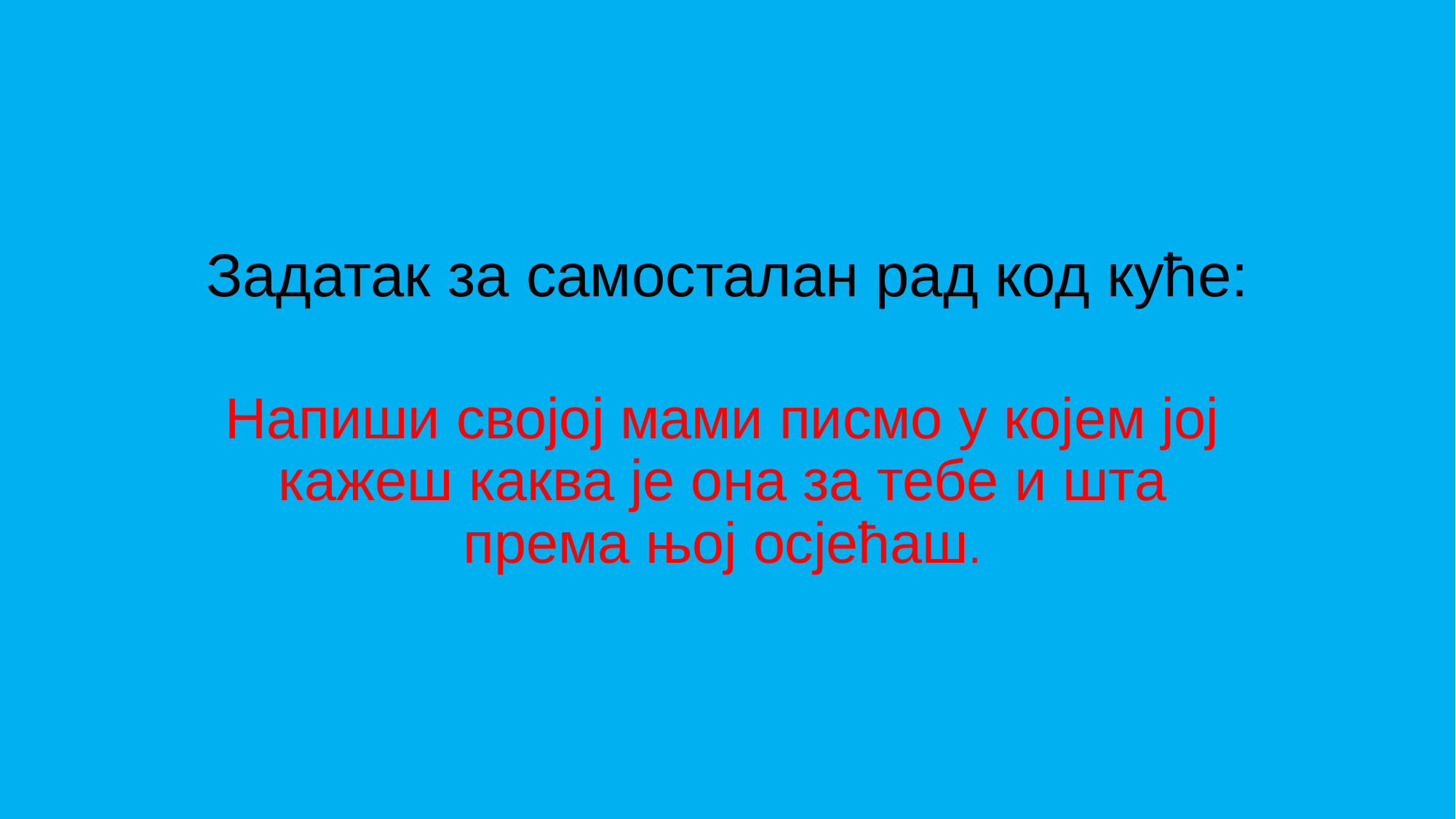

# Задатак за самосталан рад код куће:
Напиши својој мами писмо у којем јој кажеш каква је она за тебе и шта према њој осјећаш.